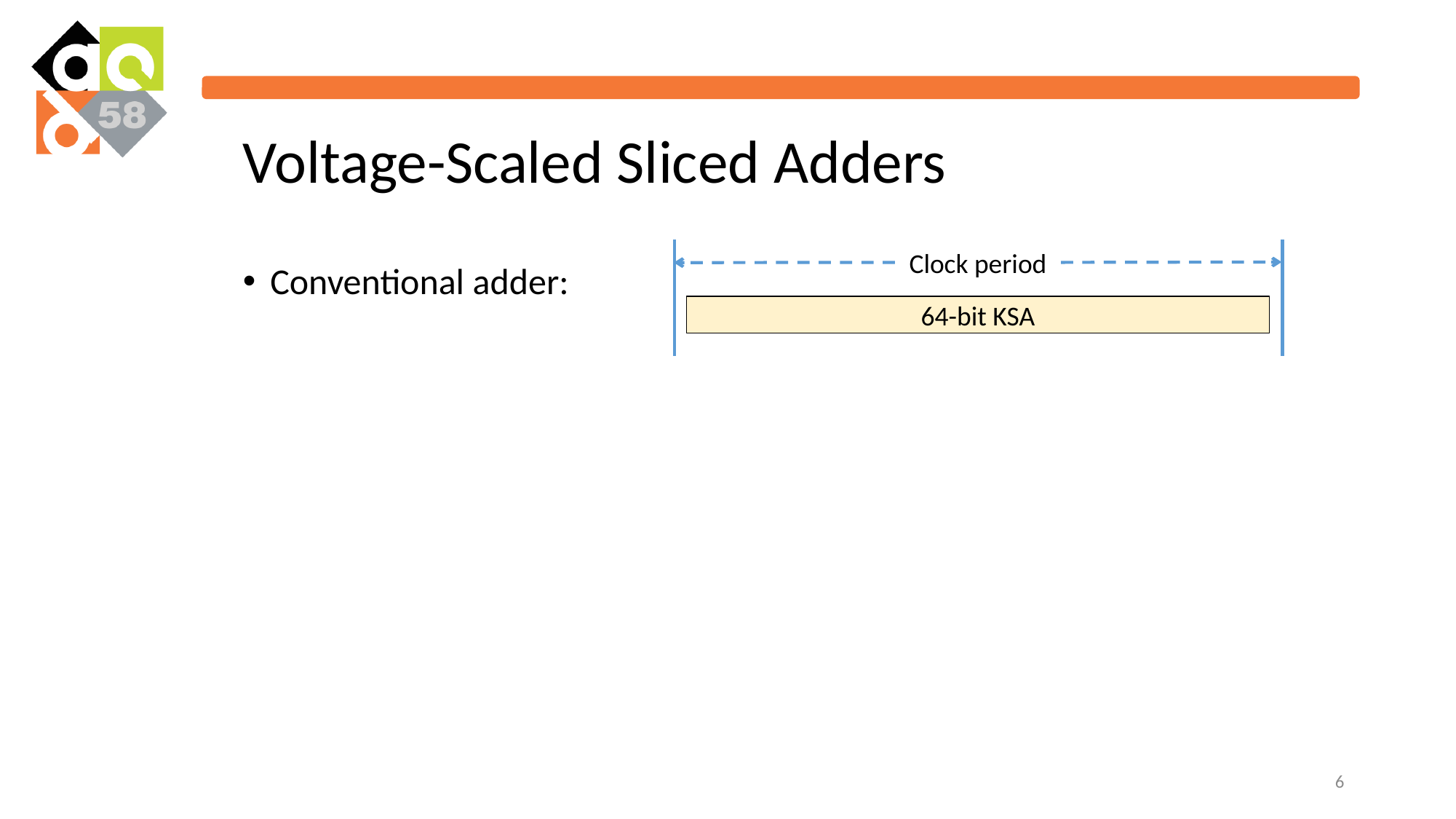

Voltage-Scaled Sliced Adders
Clock period
Conventional adder:

64-bit KSA
6